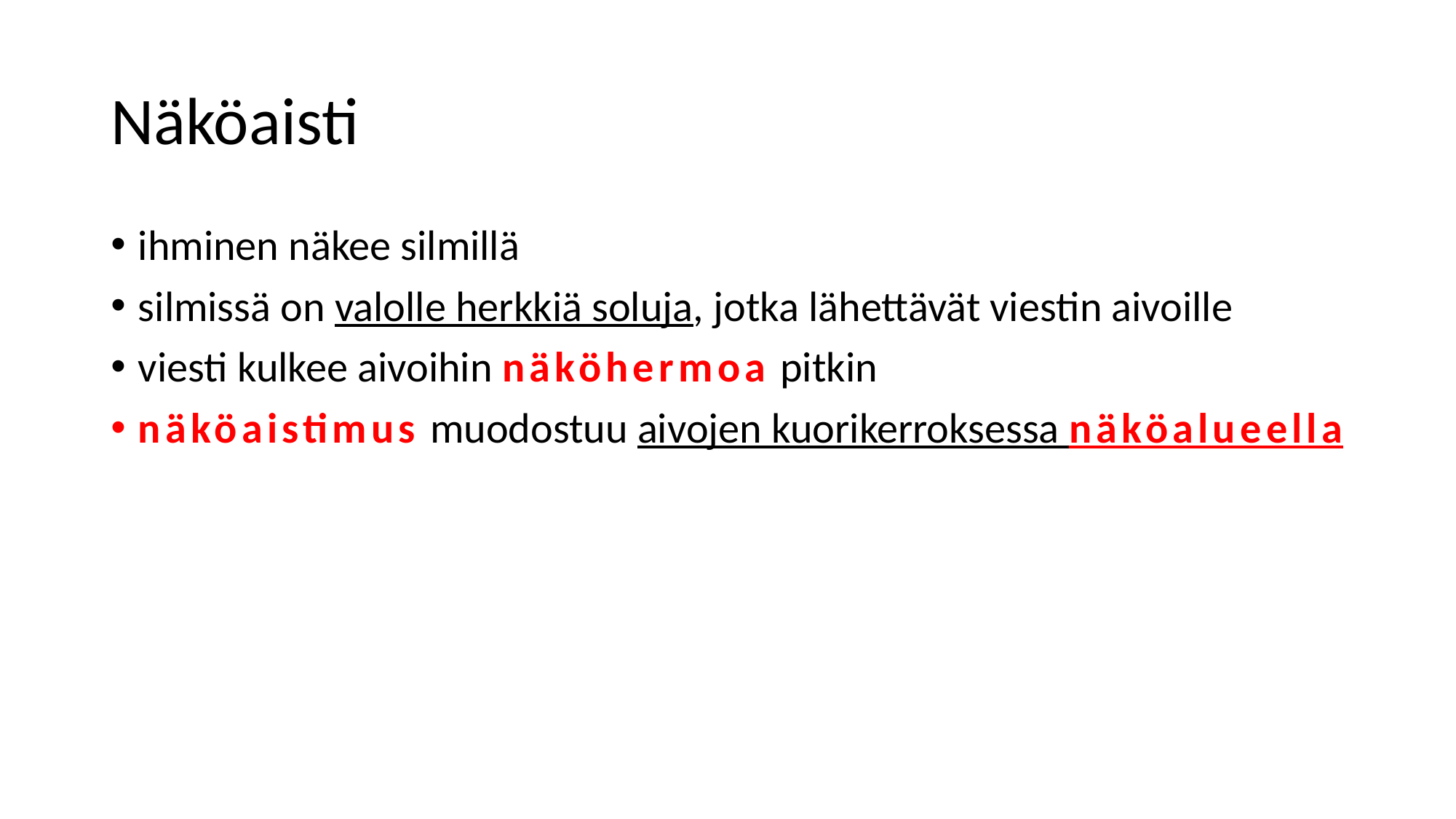

# Näköaisti
ihminen näkee silmillä
silmissä on valolle herkkiä soluja, jotka lähettävät viestin aivoille
viesti kulkee aivoihin näköhermoa pitkin
näköaistimus muodostuu aivojen kuorikerroksessa näköalueella